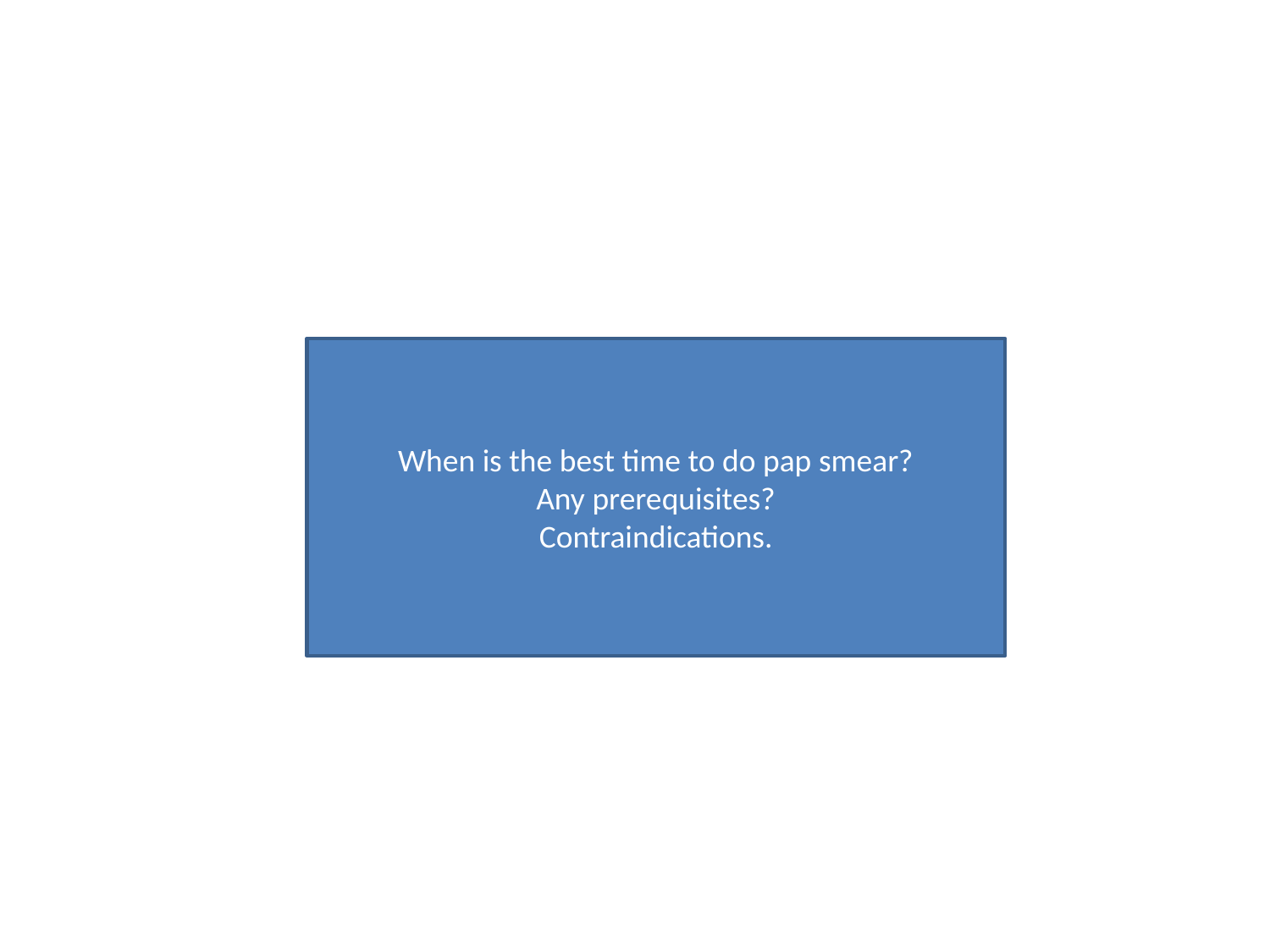

#

When is the best time to do pap smear?
Any prerequisites?
Contraindications.